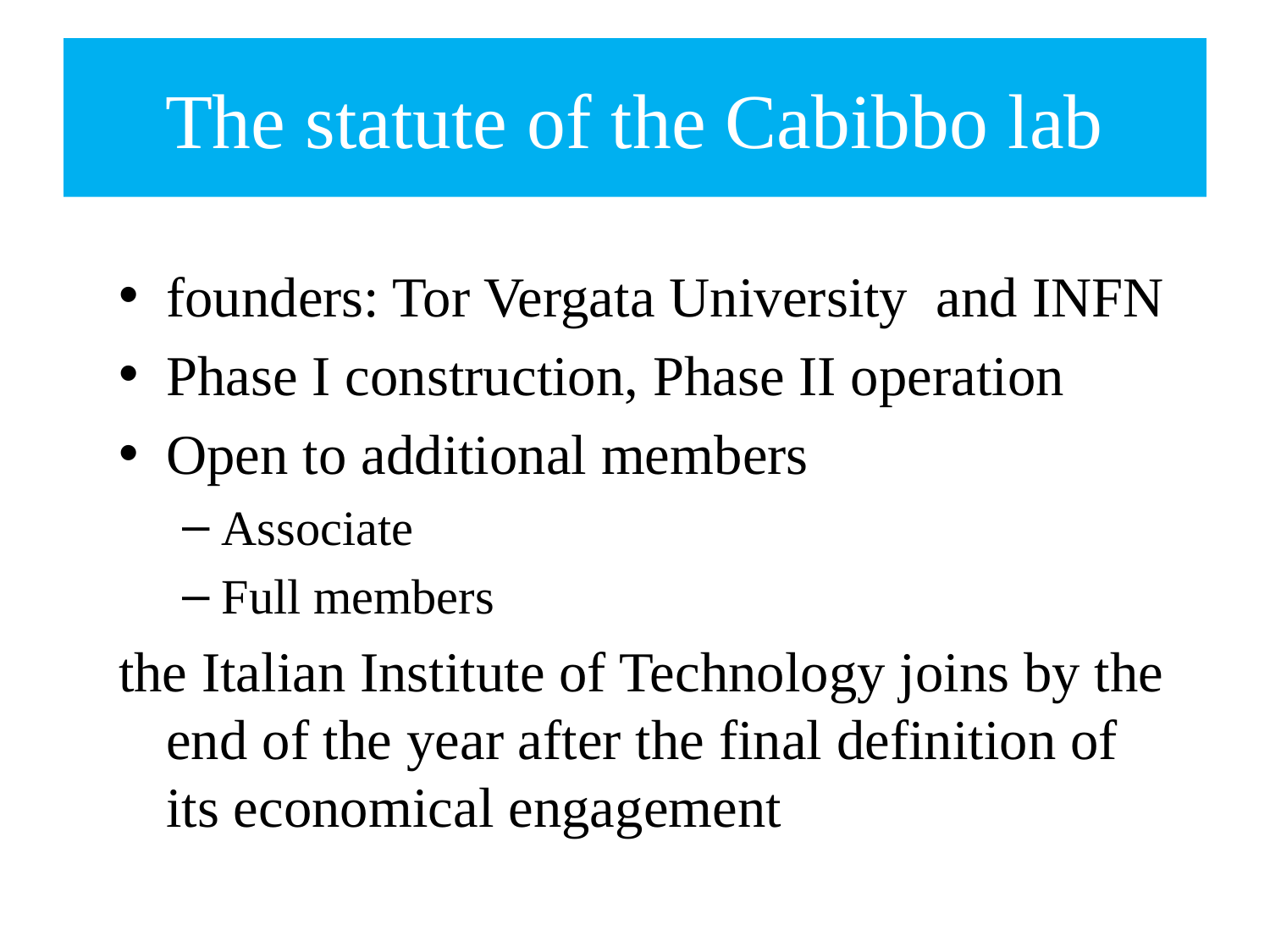

# The statute of the Cabibbo lab
founders: Tor Vergata University  and INFN
Phase I construction, Phase II operation
Open to additional members
Associate
Full members
the Italian Institute of Technology joins by the end of the year after the final definition of its economical engagement